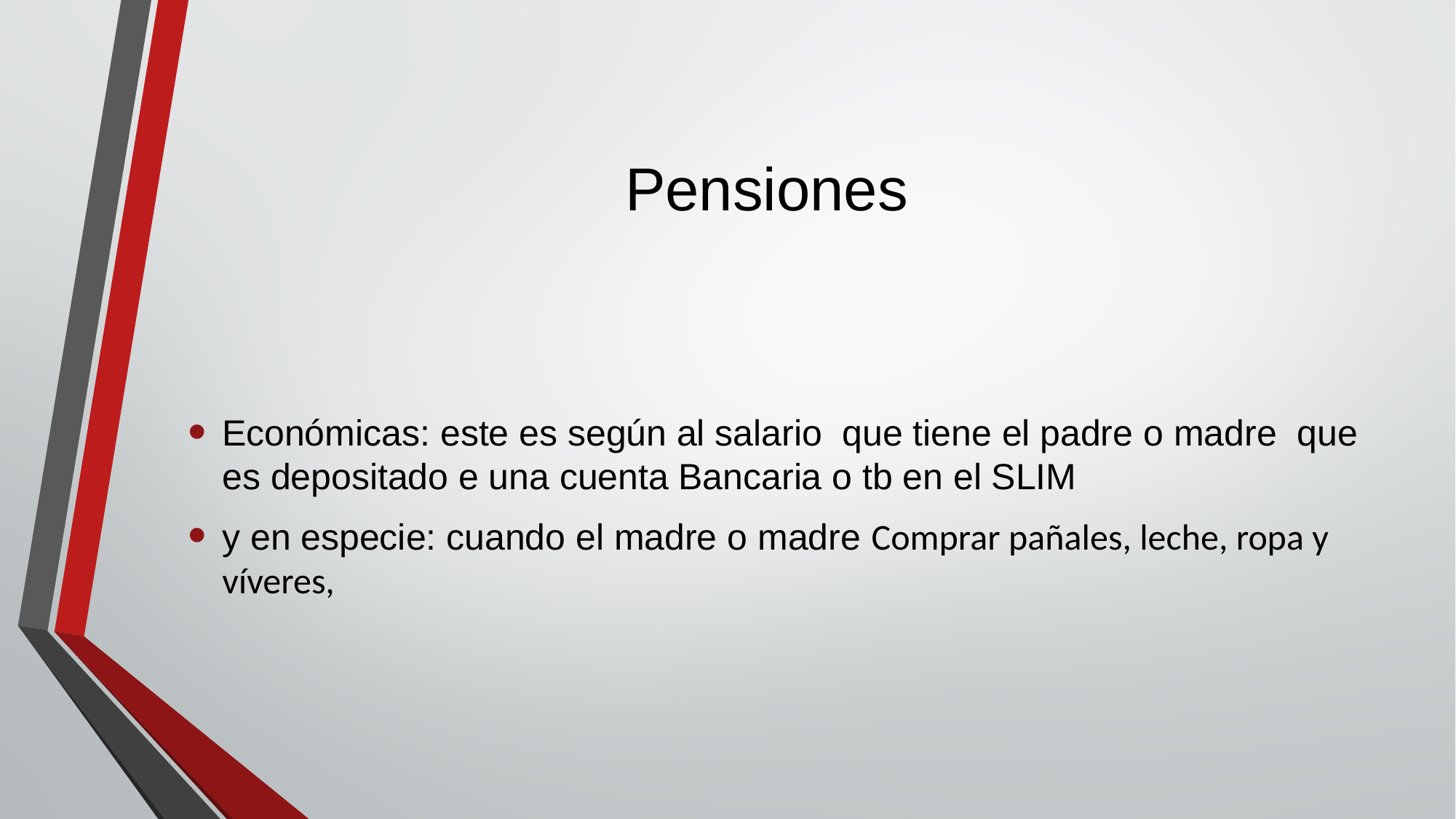

# Pensiones
Económicas: este es según al salario  que tiene el padre o madre  que es depositado e una cuenta Bancaria o tb en el SLIM
y en especie: cuando el madre o madre Comprar pañales, leche, ropa y víveres,